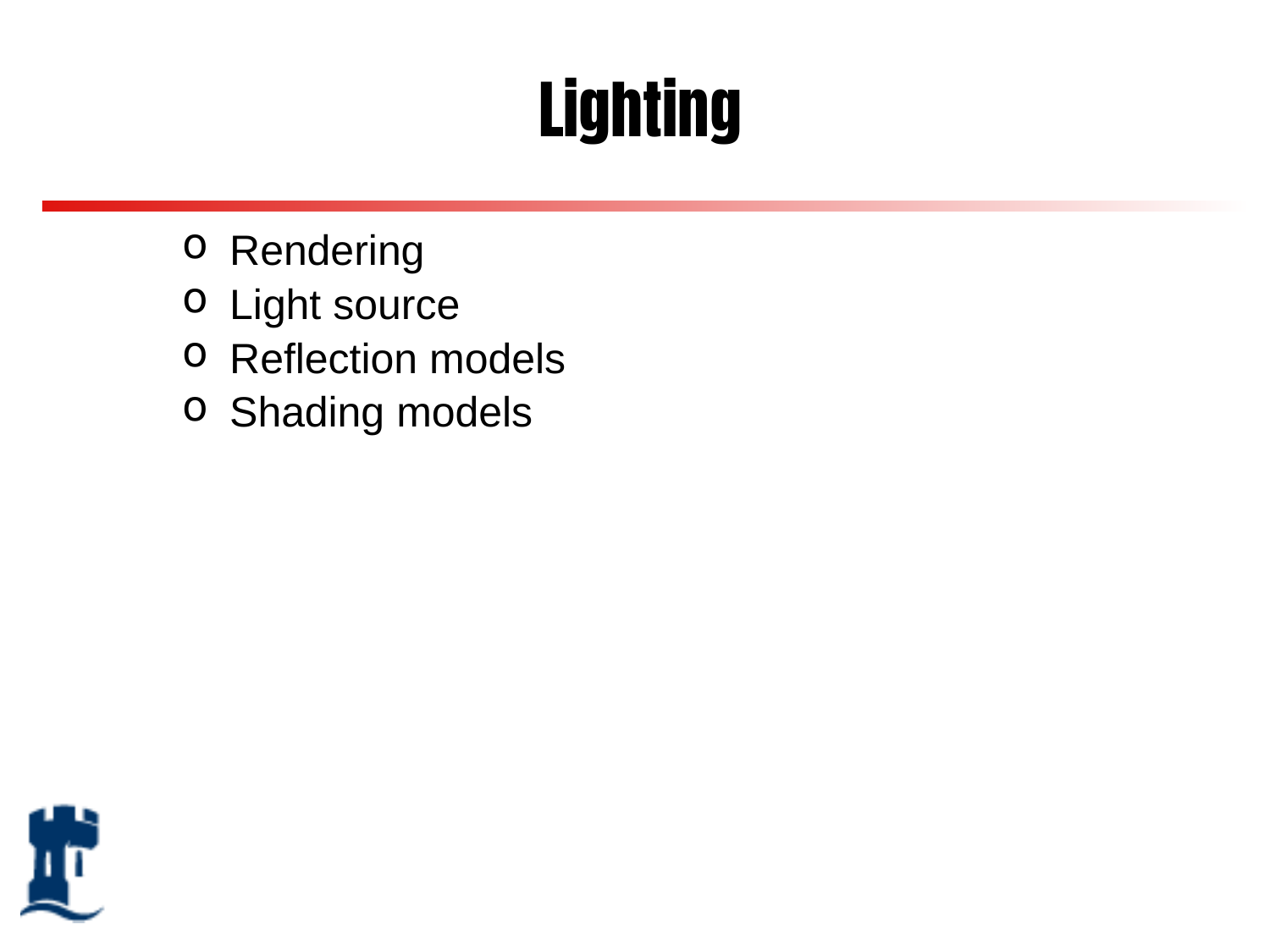

# Lighting
Rendering
Light source
Reflection models
Shading models